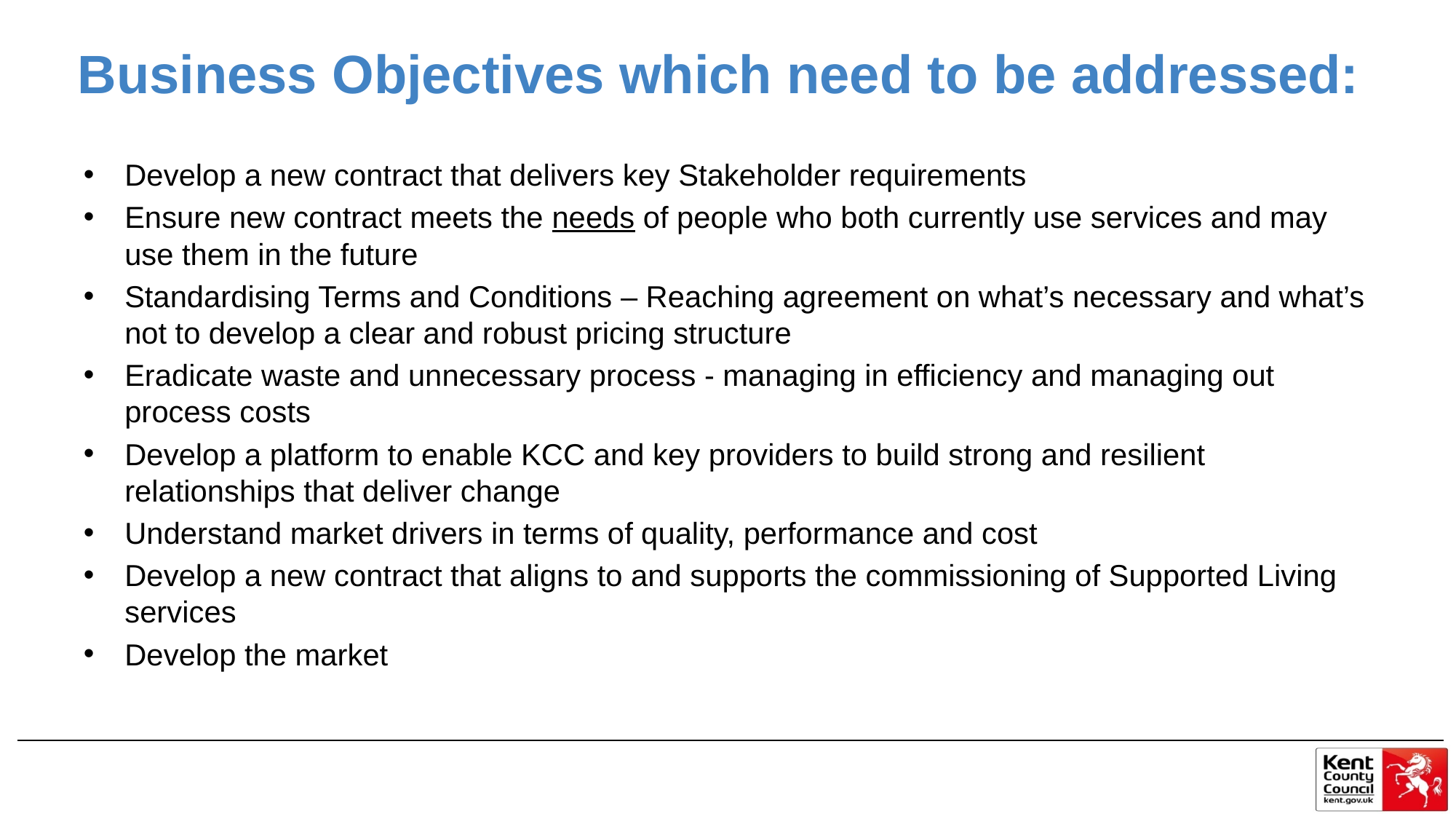

# Business Objectives which need to be addressed:
Develop a new contract that delivers key Stakeholder requirements
Ensure new contract meets the needs of people who both currently use services and may use them in the future
Standardising Terms and Conditions – Reaching agreement on what’s necessary and what’s not to develop a clear and robust pricing structure
Eradicate waste and unnecessary process - managing in efficiency and managing out process costs
Develop a platform to enable KCC and key providers to build strong and resilient relationships that deliver change
Understand market drivers in terms of quality, performance and cost
Develop a new contract that aligns to and supports the commissioning of Supported Living services
Develop the market